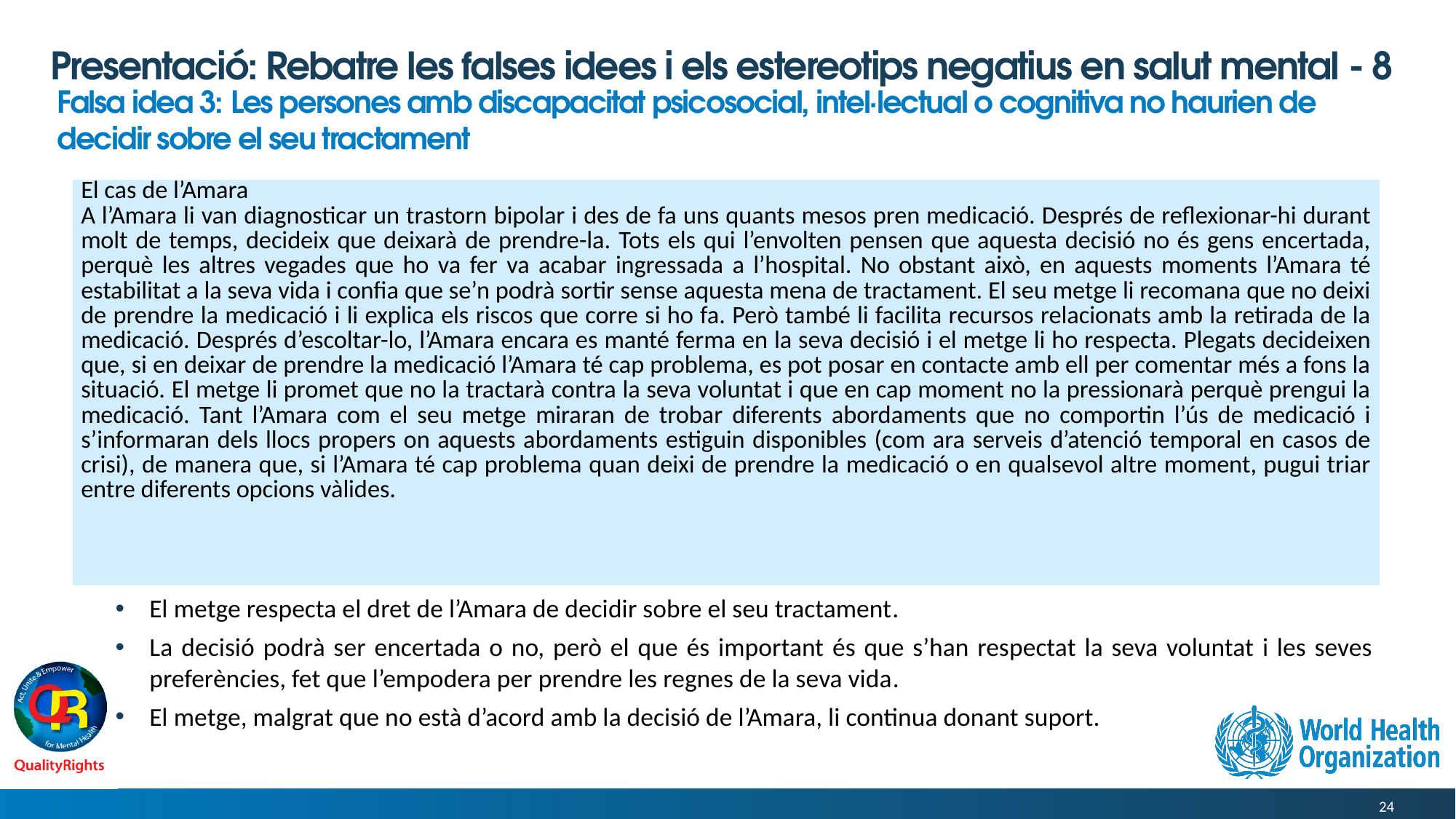

# Presentació: Rebatre les falses idees i els estereotips negatius en salut mental - 8
Falsa idea 3: Les persones amb discapacitat psicosocial, intel·lectual o cognitiva no haurien de decidir sobre el seu tractament
| El cas de l’Amara A l’Amara li van diagnosticar un trastorn bipolar i des de fa uns quants mesos pren medicació. Després de reflexionar-hi durant molt de temps, decideix que deixarà de prendre-la. Tots els qui l’envolten pensen que aquesta decisió no és gens encertada, perquè les altres vegades que ho va fer va acabar ingressada a l’hospital. No obstant això, en aquests moments l’Amara té estabilitat a la seva vida i confia que se’n podrà sortir sense aquesta mena de tractament. El seu metge li recomana que no deixi de prendre la medicació i li explica els riscos que corre si ho fa. Però també li facilita recursos relacionats amb la retirada de la medicació. Després d’escoltar-lo, l’Amara encara es manté ferma en la seva decisió i el metge li ho respecta. Plegats decideixen que, si en deixar de prendre la medicació l’Amara té cap problema, es pot posar en contacte amb ell per comentar més a fons la situació. El metge li promet que no la tractarà contra la seva voluntat i que en cap moment no la pressionarà perquè prengui la medicació. Tant l’Amara com el seu metge miraran de trobar diferents abordaments que no comportin l’ús de medicació i s’informaran dels llocs propers on aquests abordaments estiguin disponibles (com ara serveis d’atenció temporal en casos de crisi), de manera que, si l’Amara té cap problema quan deixi de prendre la medicació o en qualsevol altre moment, pugui triar entre diferents opcions vàlides. |
| --- |
El metge respecta el dret de l’Amara de decidir sobre el seu tractament.
La decisió podrà ser encertada o no, però el que és important és que s’han respectat la seva voluntat i les seves preferències, fet que l’empodera per prendre les regnes de la seva vida.
El metge, malgrat que no està d’acord amb la decisió de l’Amara, li continua donant suport.